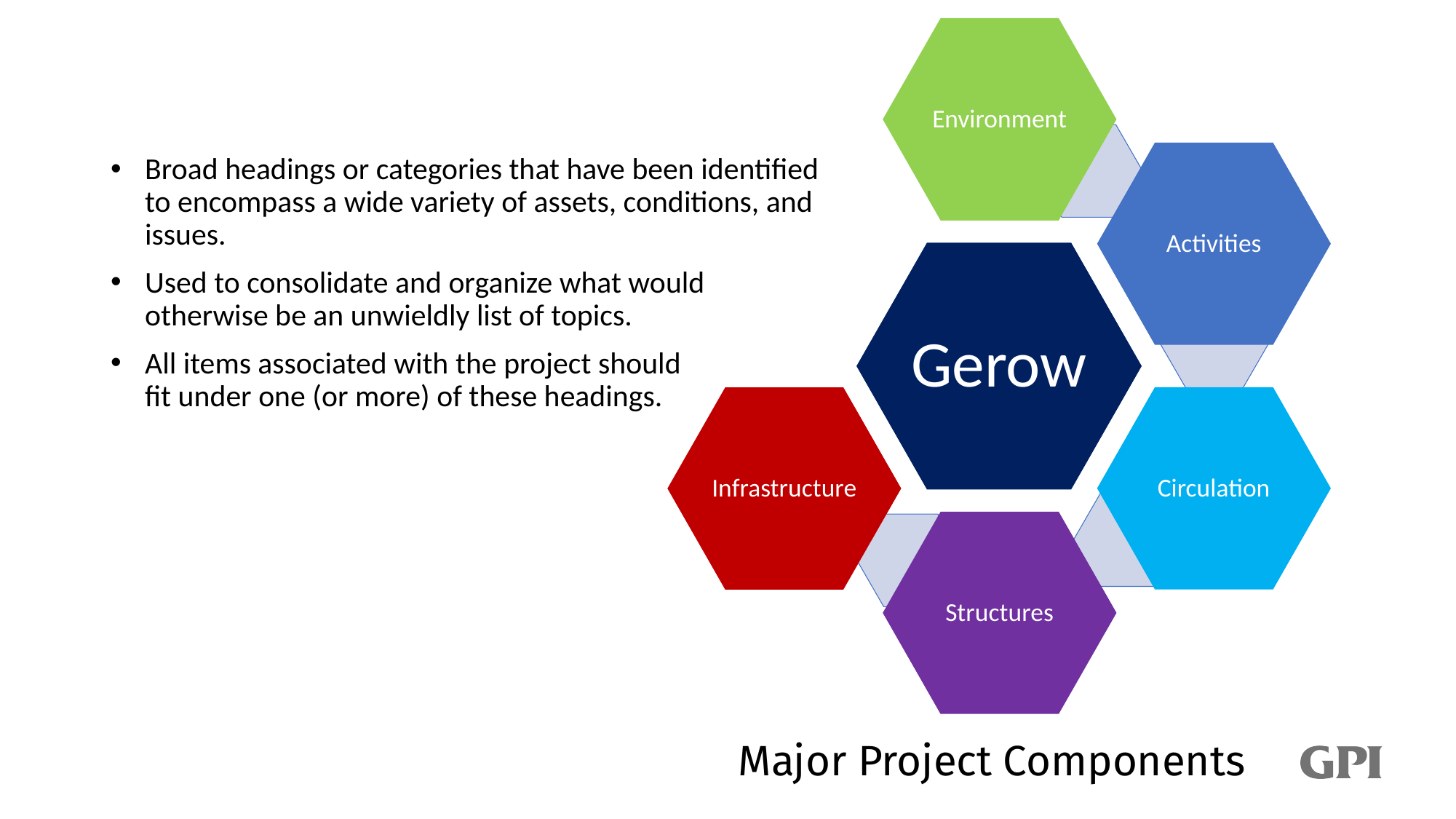

Gerow
Environment
Activities
Circulation
Structures
Infrastructure
Broad headings or categories that have been identified to encompass a wide variety of assets, conditions, and issues.
Used to consolidate and organize what would otherwise be an unwieldly list of topics.
All items associated with the project should                  fit under one (or more) of these headings.

Major Project Components